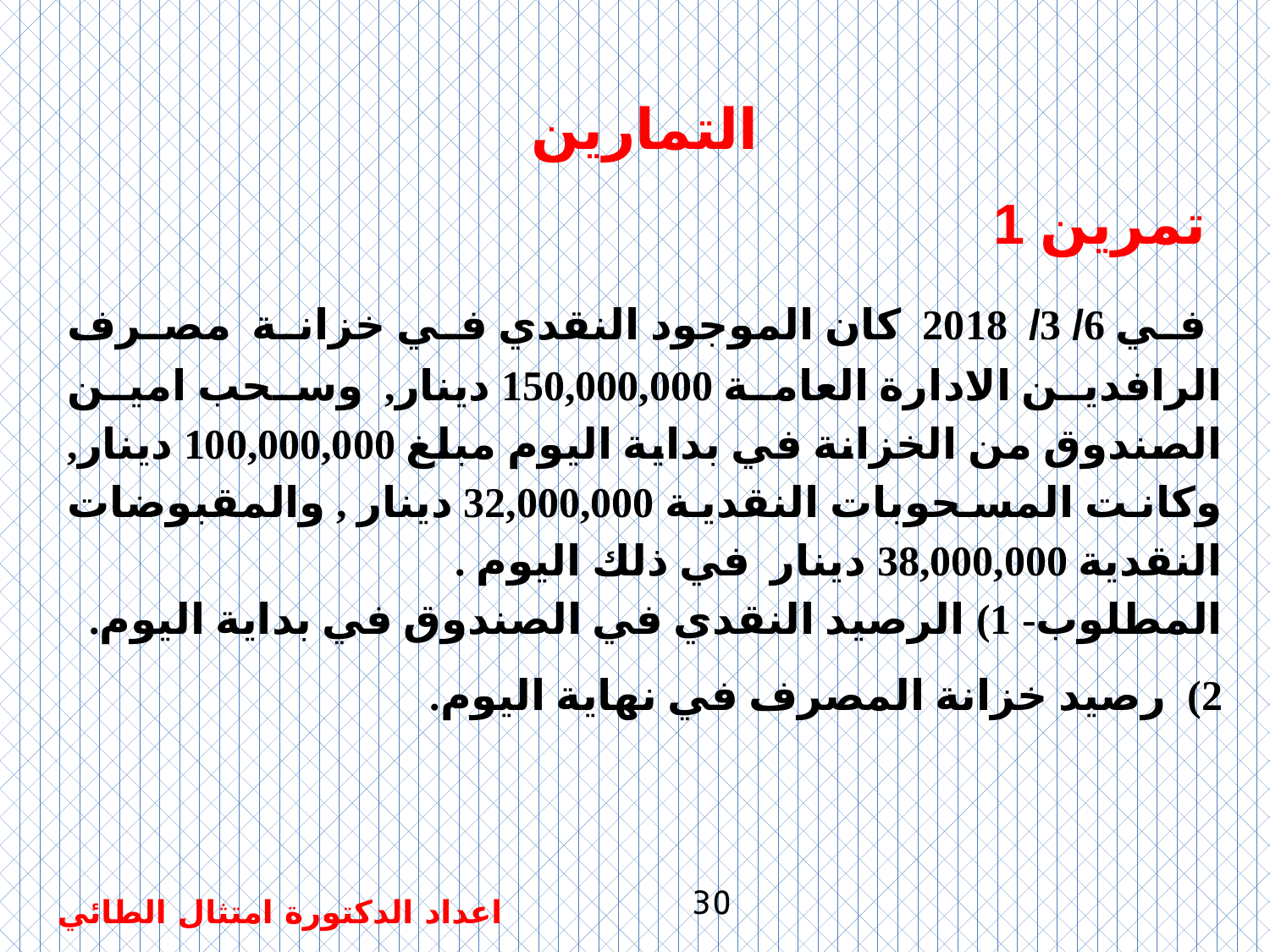

التمارين
تمرين 1
 في 6/ 3/  2018  كان الموجود النقدي في خزانة  مصرف الرافدين الادارة العامة 150,000,000 دينار,  وسحب امين الصندوق من الخزانة في بداية اليوم مبلغ 100,000,000 دينار, وكانت المسحوبات النقدية 32,000,000 دينار , والمقبوضات النقدية 38,000,000 دينار  في ذلك اليوم .
المطلوب- 1) الرصيد النقدي في الصندوق في بداية اليوم.
2)  رصيد خزانة المصرف في نهاية اليوم.

30
اعداد الدكتورة امتثال الطائي